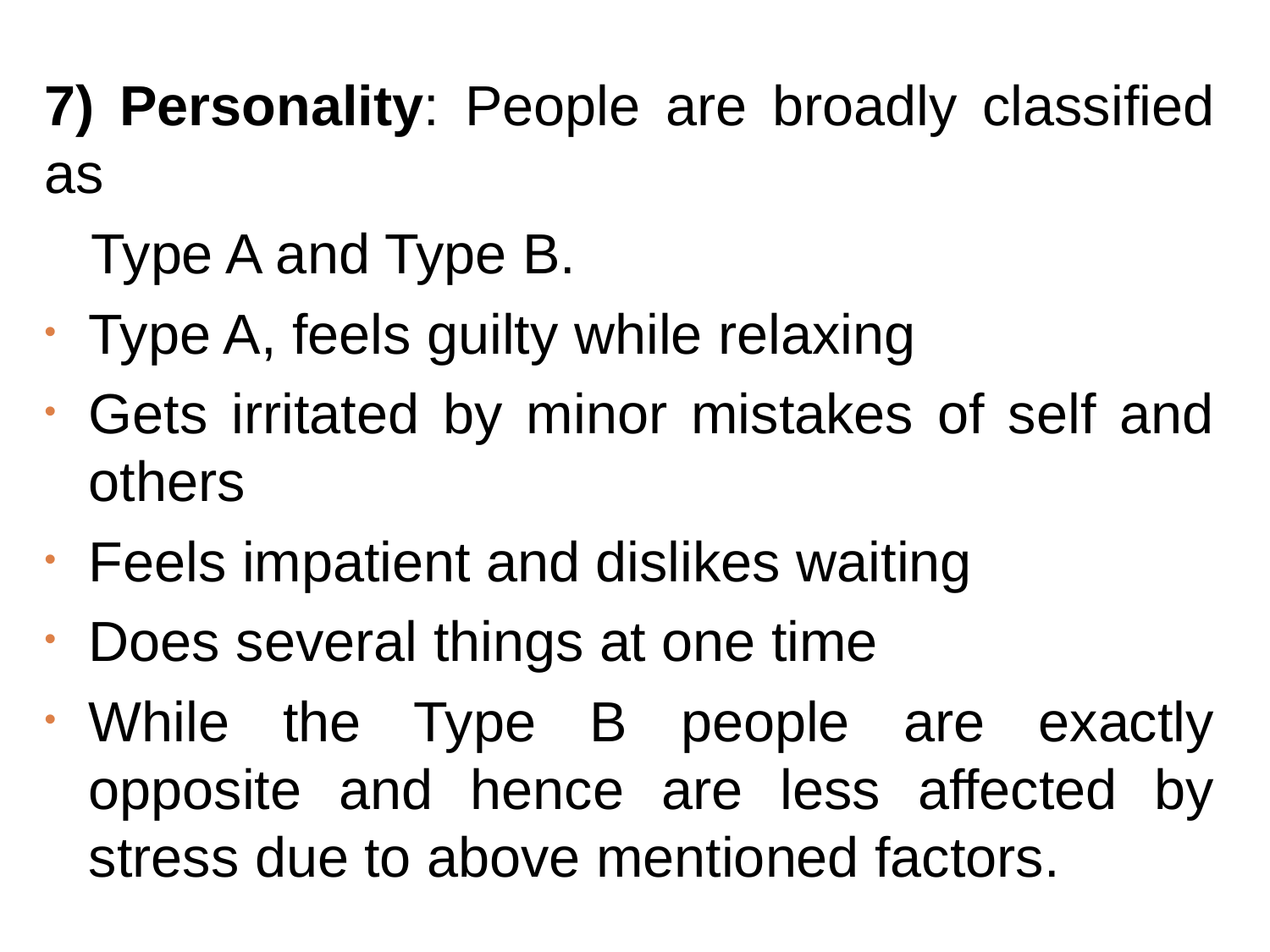

7) Personality: People are broadly classified as
   Type A and Type B.
Type A, feels guilty while relaxing
Gets irritated by minor mistakes of self and others
Feels impatient and dislikes waiting
Does several things at one time
While the Type B people are exactly opposite and hence are less affected by stress due to above mentioned factors.